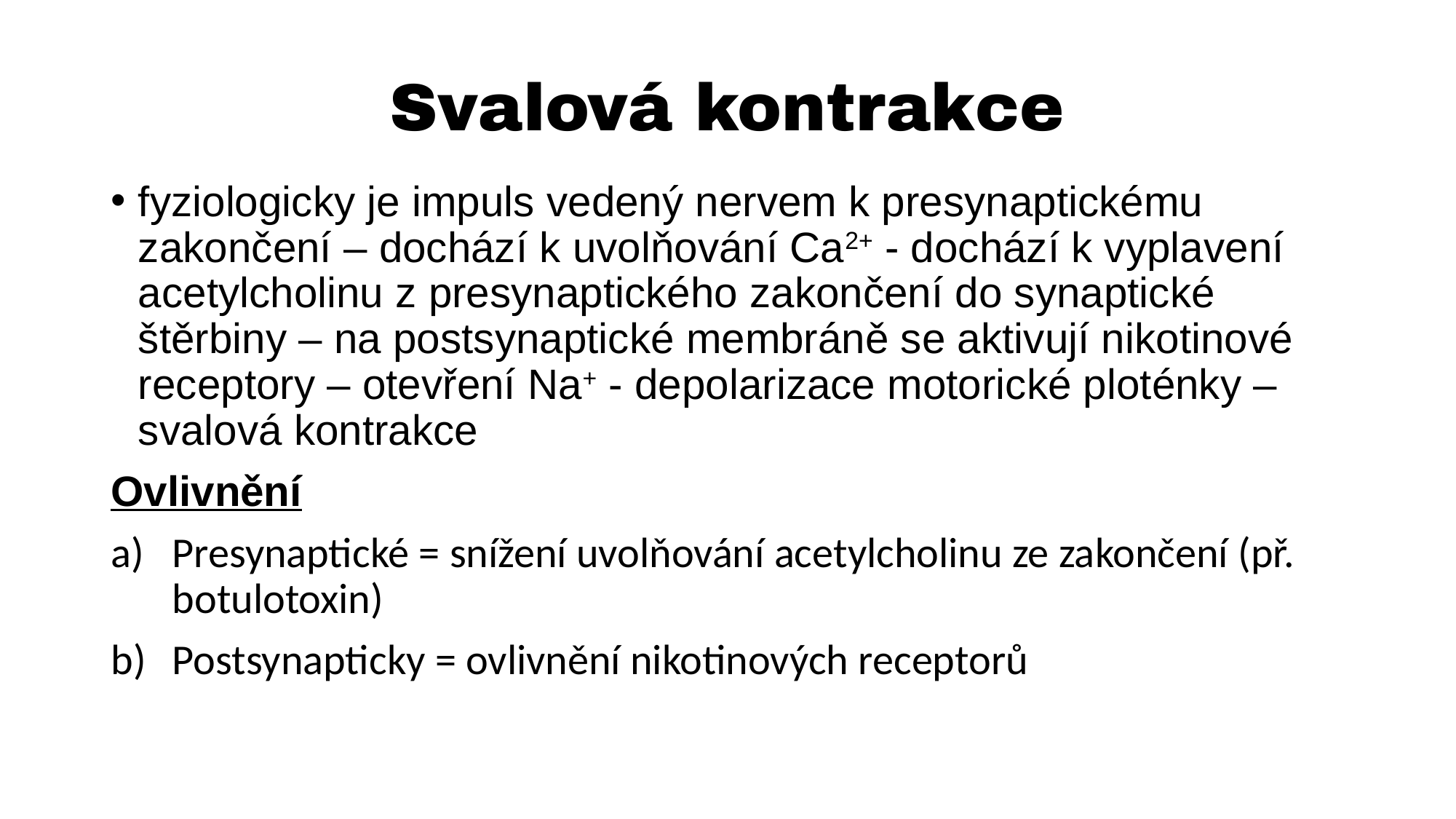

# Svalová kontrakce
fyziologicky je impuls vedený nervem k presynaptickému zakončení – dochází k uvolňování Ca2+ - dochází k vyplavení acetylcholinu z presynaptického zakončení do synaptické štěrbiny – na postsynaptické membráně se aktivují nikotinové receptory – otevření Na+ - depolarizace motorické ploténky – svalová kontrakce
Ovlivnění
Presynaptické = snížení uvolňování acetylcholinu ze zakončení (př. botulotoxin)
Postsynapticky = ovlivnění nikotinových receptorů